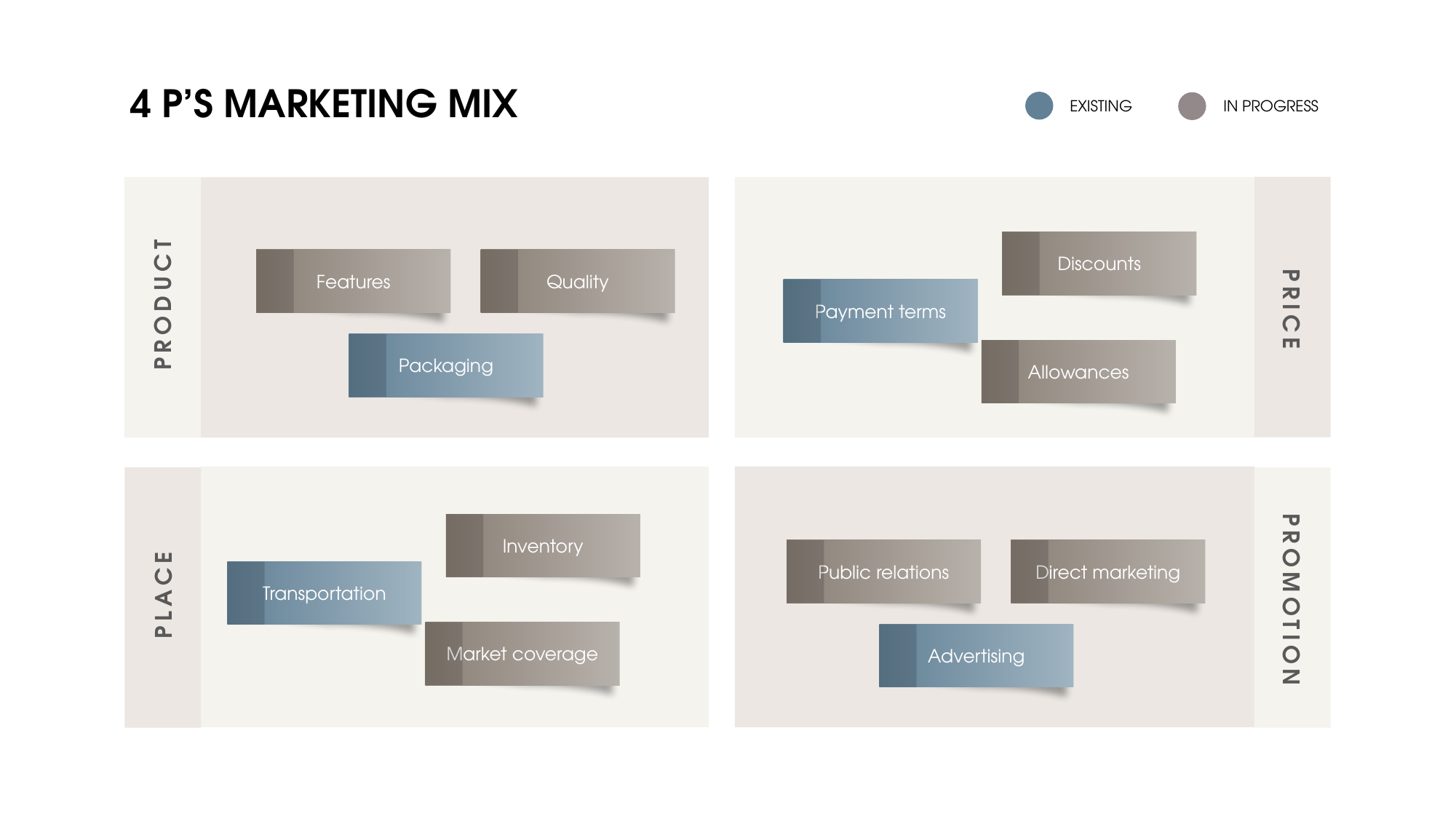

4 P’S MARKETING MIX
EXISTING
IN PROGRESS

PRICE

PRODUCT

Discounts

Features

Quality

Payment terms

Packaging

Allowances

PLACE

PROMOTION
Inventory

Public relations

Direct marketing

Transportation

Market coverage

Advertising